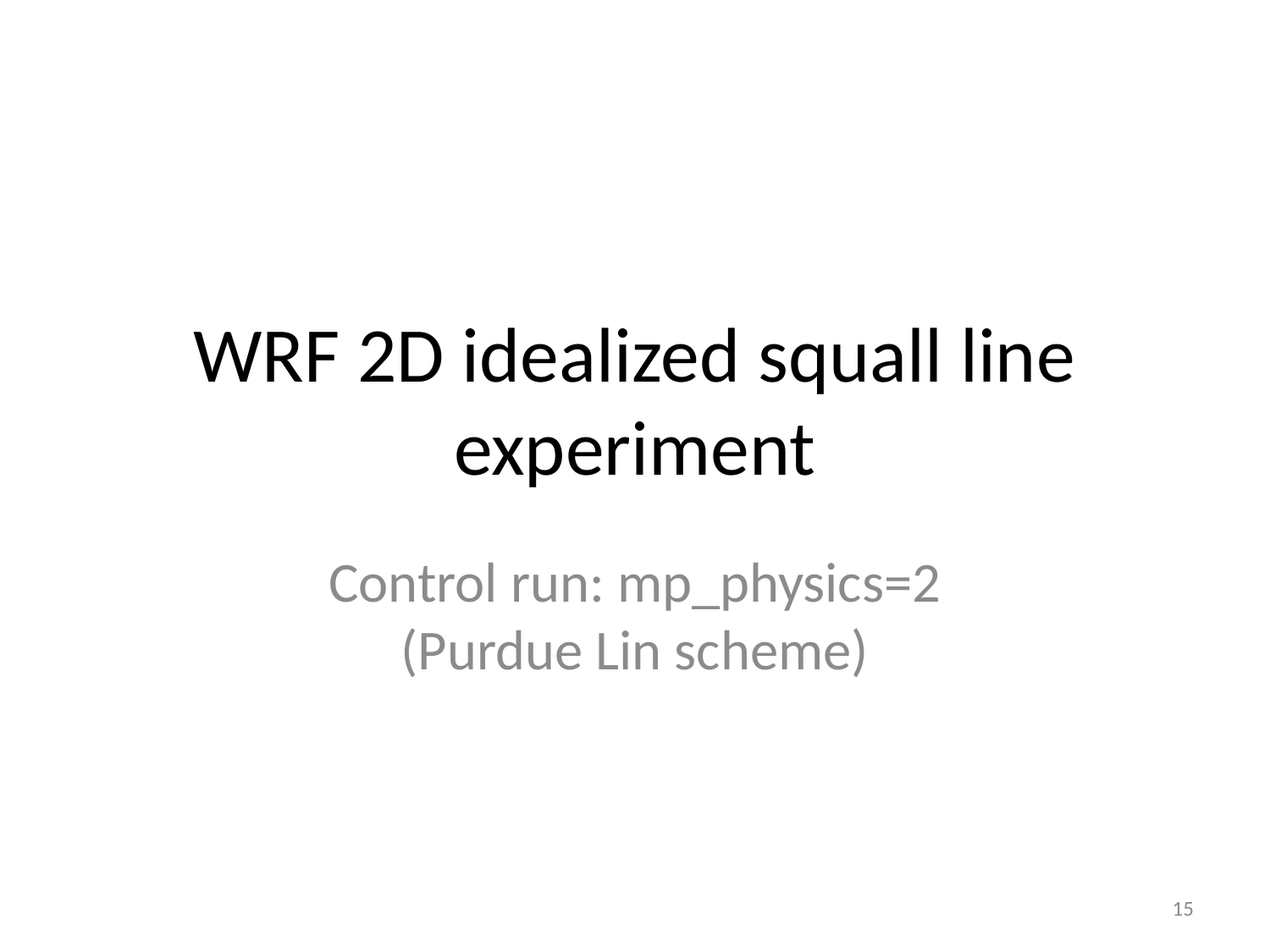

# WRF 2D idealized squall line experiment
Control run: mp_physics=2
(Purdue Lin scheme)
15